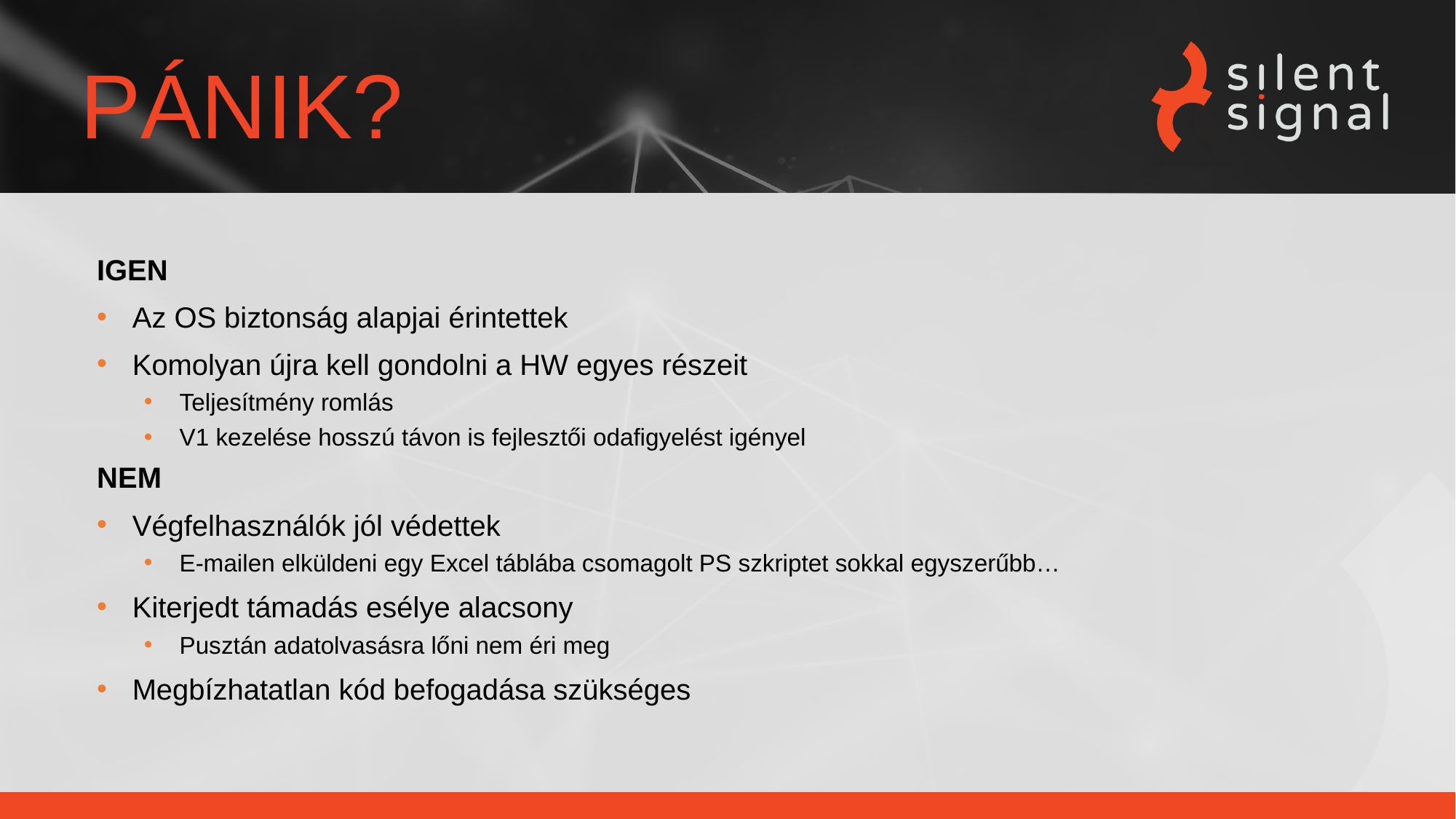

# PÁNIK?
IGEN
Az OS biztonság alapjai érintettek
Komolyan újra kell gondolni a HW egyes részeit
Teljesítmény romlás
V1 kezelése hosszú távon is fejlesztői odafigyelést igényel
NEM
Végfelhasználók jól védettek
E-mailen elküldeni egy Excel táblába csomagolt PS szkriptet sokkal egyszerűbb…
Kiterjedt támadás esélye alacsony
Pusztán adatolvasásra lőni nem éri meg
Megbízhatatlan kód befogadása szükséges